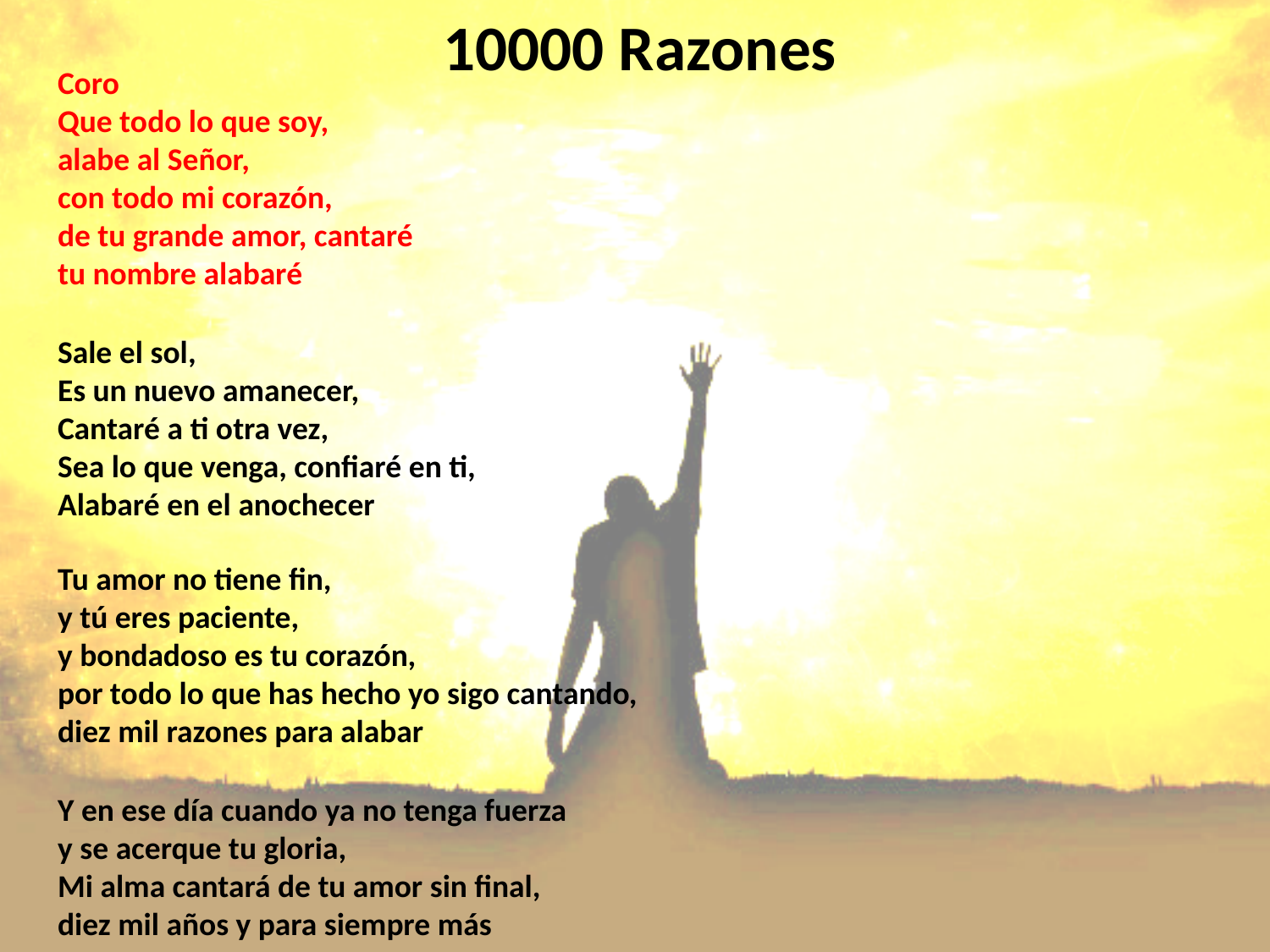

# 10000 Razones
Coro                                                                     Que todo lo que soy,
alabe al Señor,
con todo mi corazón,
de tu grande amor, cantaré
tu nombre alabaré

Sale el sol,
Es un nuevo amanecer,
Cantaré a ti otra vez,
Sea lo que venga, confiaré en ti,
Alabaré en el anochecer
Tu amor no tiene fin,
y tú eres paciente,
y bondadoso es tu corazón,
por todo lo que has hecho yo sigo cantando,
diez mil razones para alabar

Y en ese día cuando ya no tenga fuerza
y se acerque tu gloria,
Mi alma cantará de tu amor sin final,
diez mil años y para siempre más